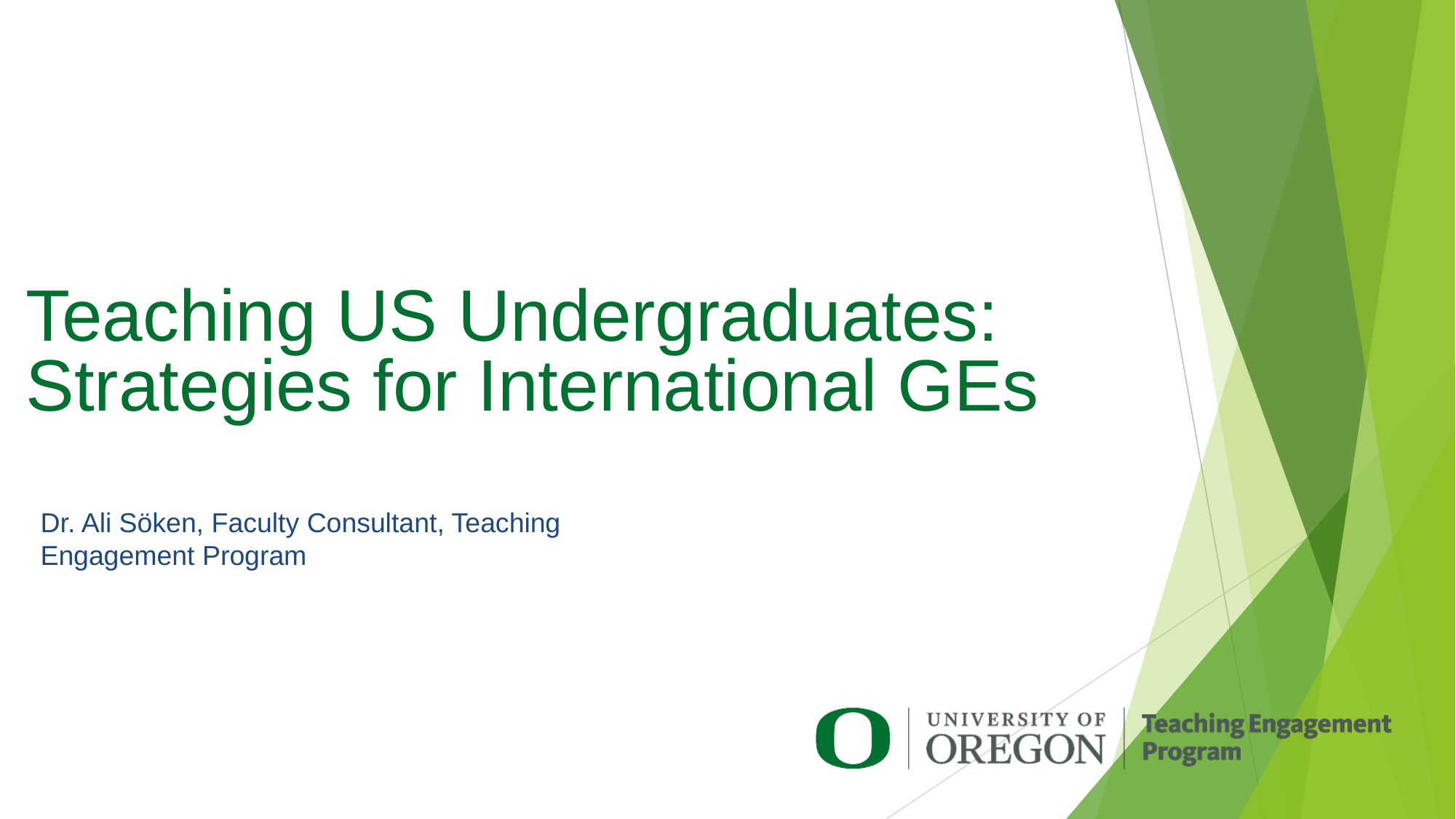

# Teaching US Undergraduates: Strategies for International GEs
Dr. Ali Söken, Faculty Consultant, Teaching Engagement Program